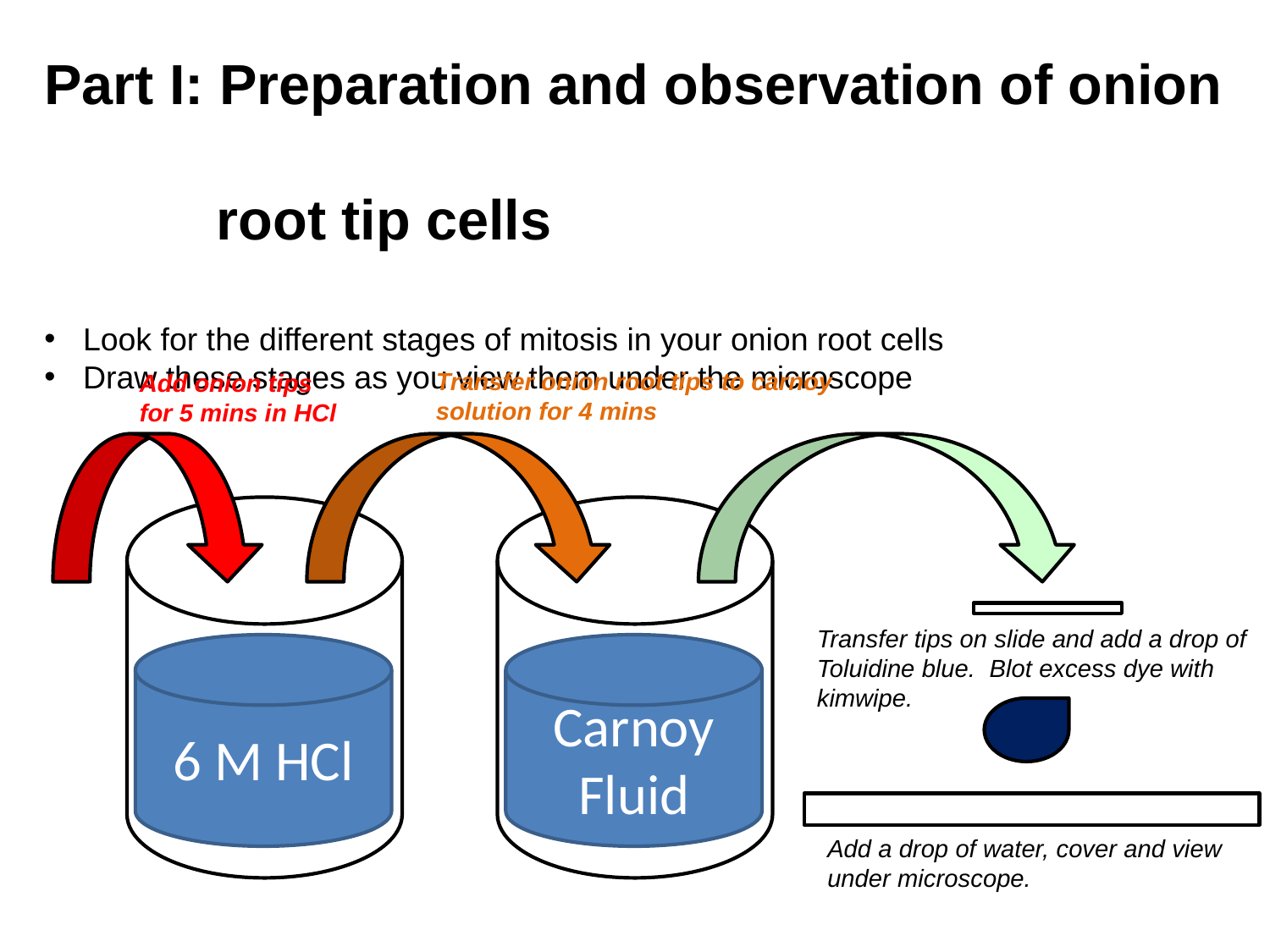

Part I: Preparation and observation of onion
           root tip cells

 Look for the different stages of mitosis in your onion root cells
 Draw these stages as you view them under the microscope
Transfer onion root tips to carnoy solution for 4 mins
Add onion tips
for 5 mins in HCl

Transfer tips on slide and add a drop of Toluidine blue.  Blot excess dye with kimwipe.
6 M HCl
Carnoy Fluid

Add a drop of water, cover and view under microscope.